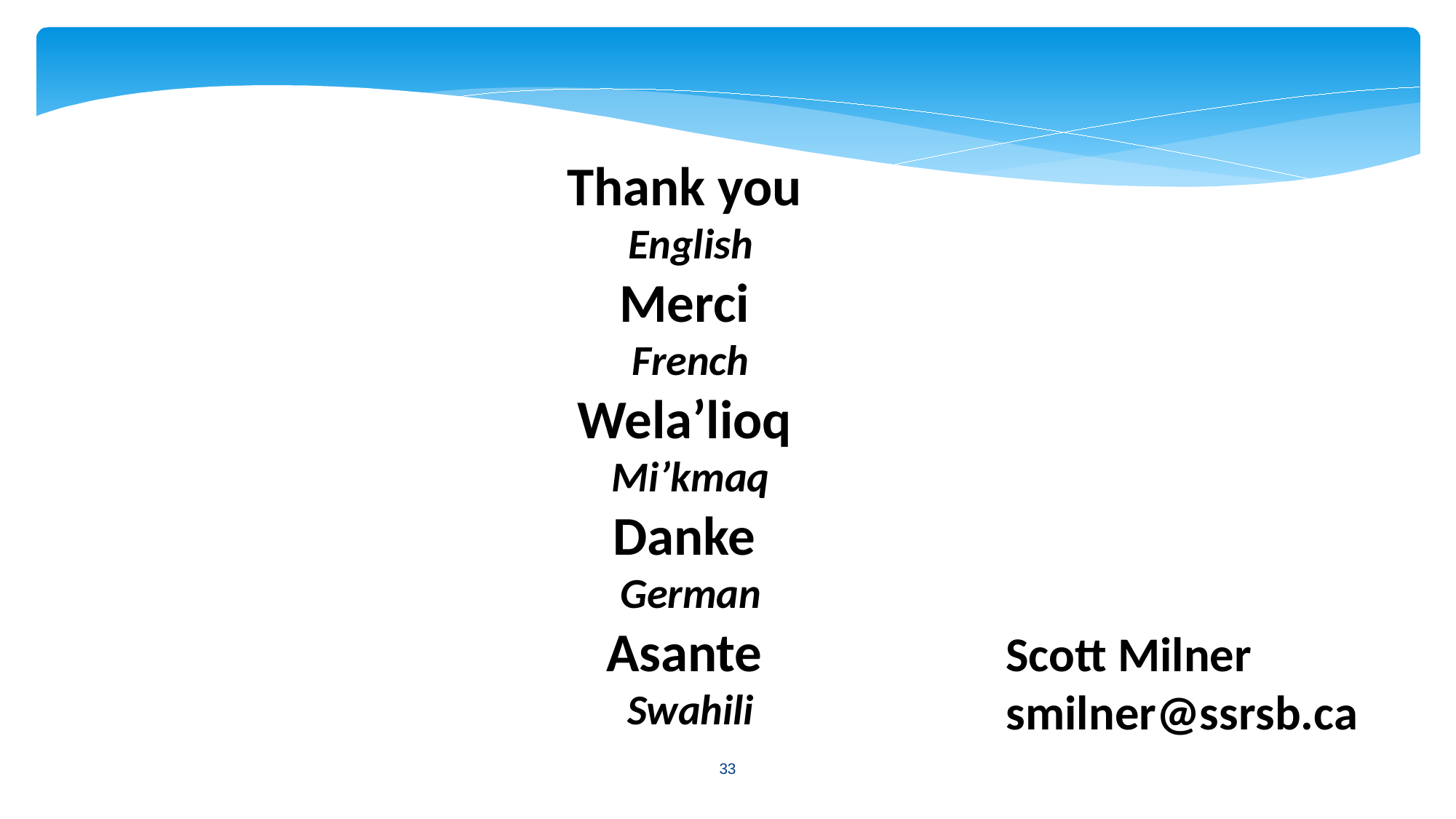

Thank you
English
Merci
French
Wela’lioq
Mi’kmaq
Danke
German
Asante
Swahili

Scott Milner
smilner@ssrsb.ca
33